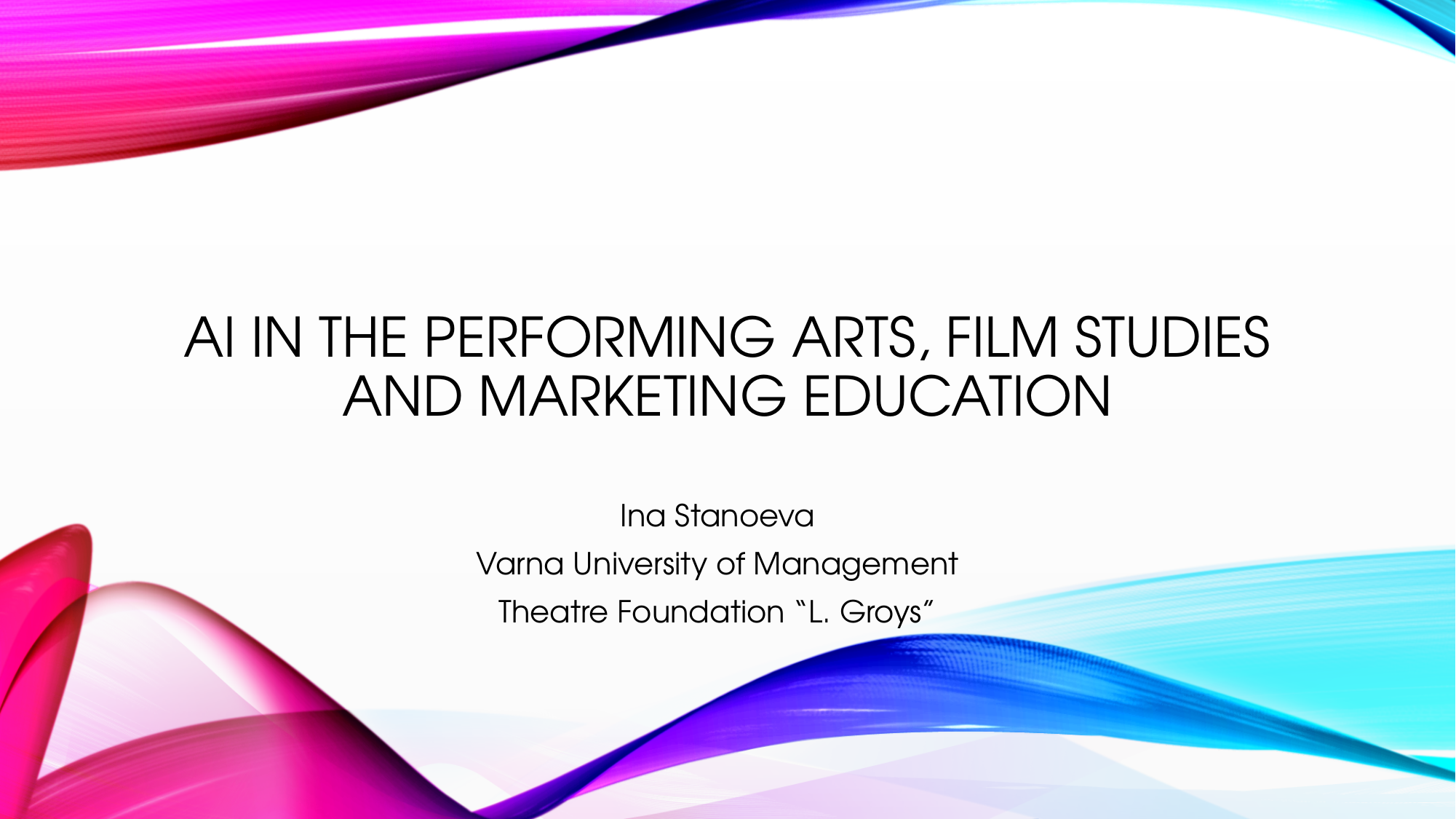

# AI in the performing arts, Film Studies and Marketing education

Ina Stanoeva
Varna University of Management
Theatre Foundation “L. Groys”